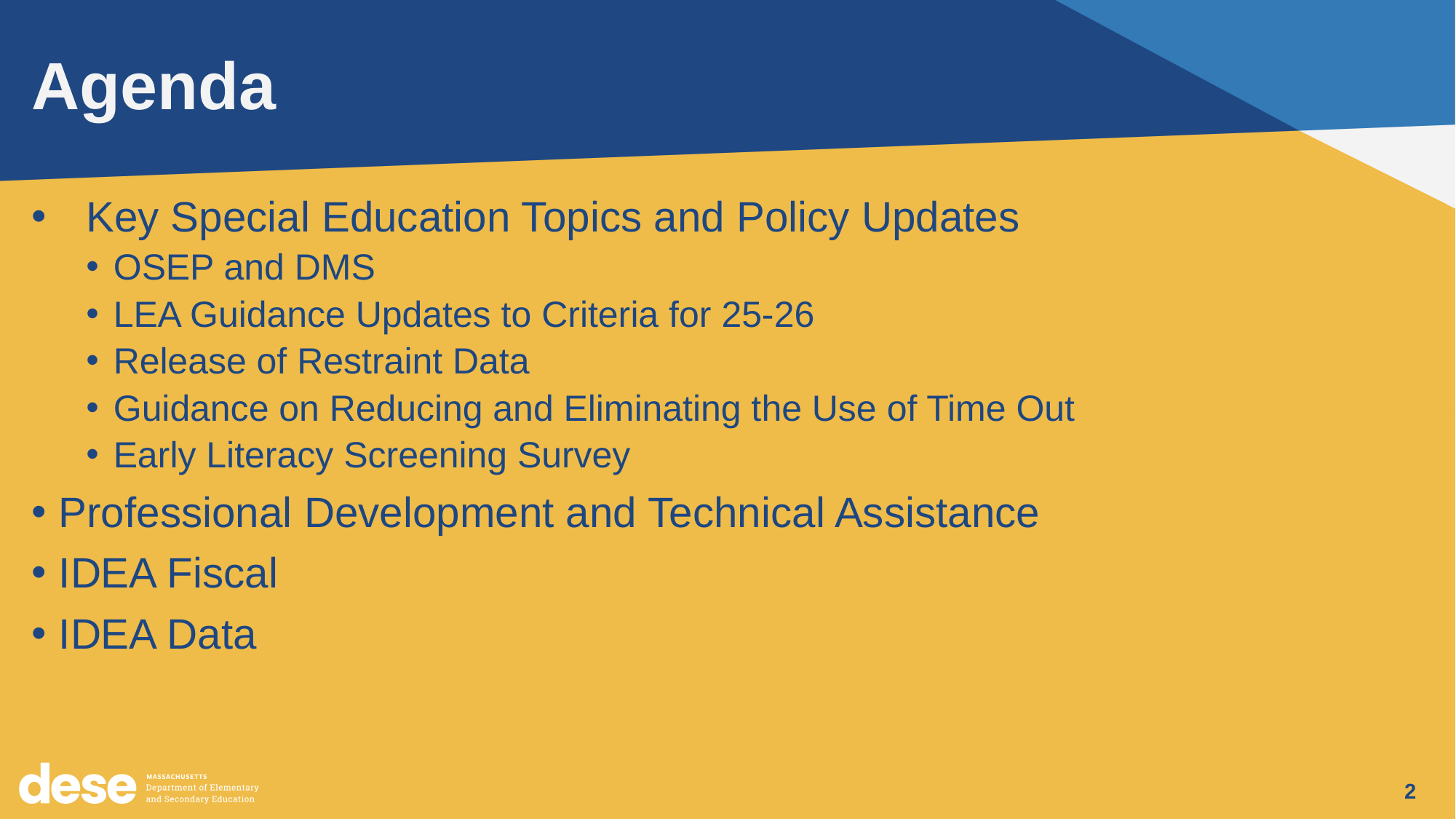

# Agenda
Key Special Education Topics and Policy Updates
OSEP and DMS
LEA Guidance Updates to Criteria for 25-26
Release of Restraint Data
Guidance on Reducing and Eliminating the Use of Time Out
Early Literacy Screening Survey
Professional Development and Technical Assistance
IDEA Fiscal
IDEA Data

2